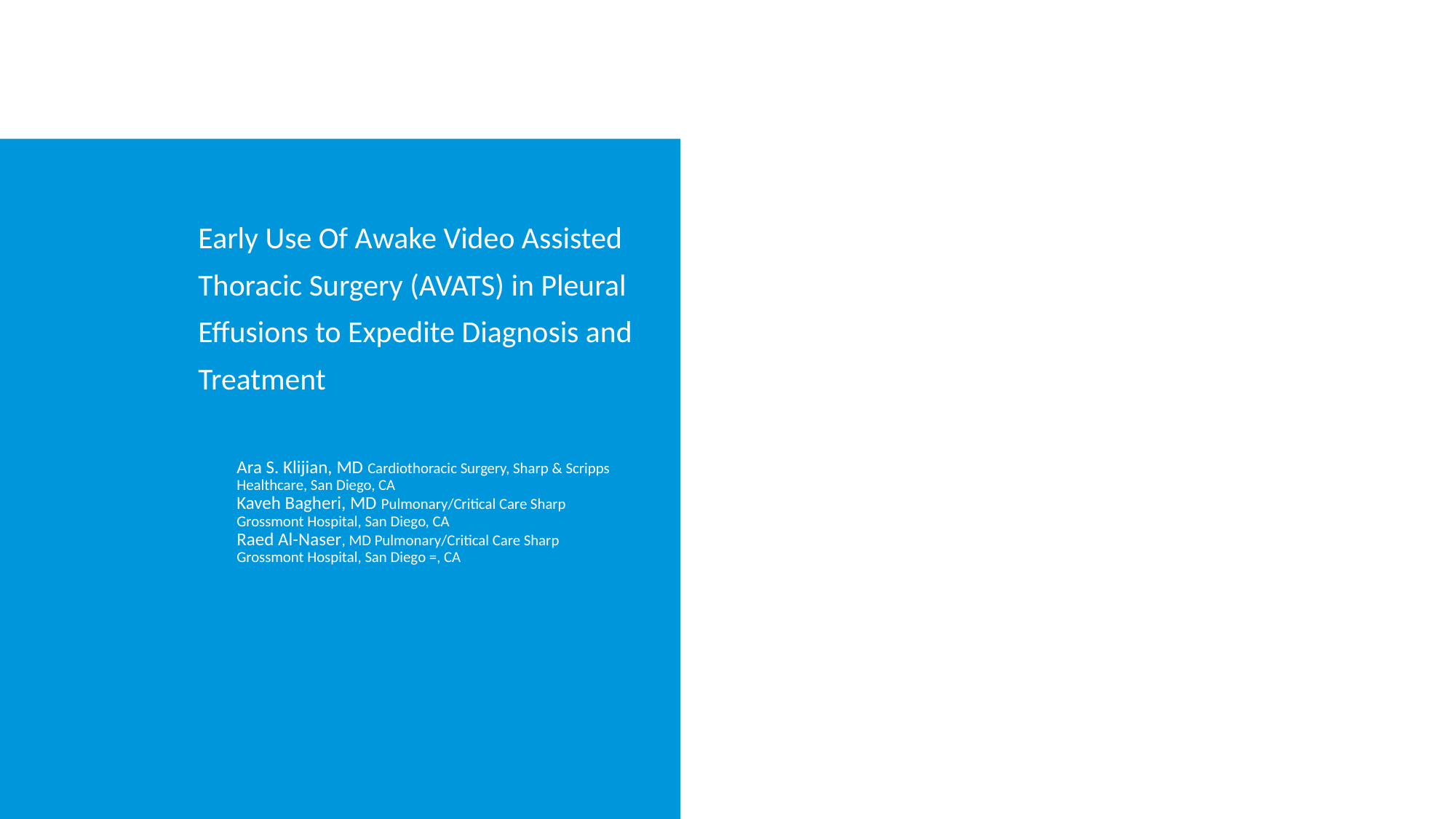

# Early Use Of Awake Video Assisted Thoracic Surgery (AVATS) in Pleural Effusions to Expedite Diagnosis and Treatment
Ara S. Klijian, MD Cardiothoracic Surgery, Sharp & Scripps Healthcare, San Diego, CA
Kaveh Bagheri, MD Pulmonary/Critical Care Sharp Grossmont Hospital, San Diego, CA
Raed Al-Naser, MD Pulmonary/Critical Care Sharp Grossmont Hospital, San Diego =, CA